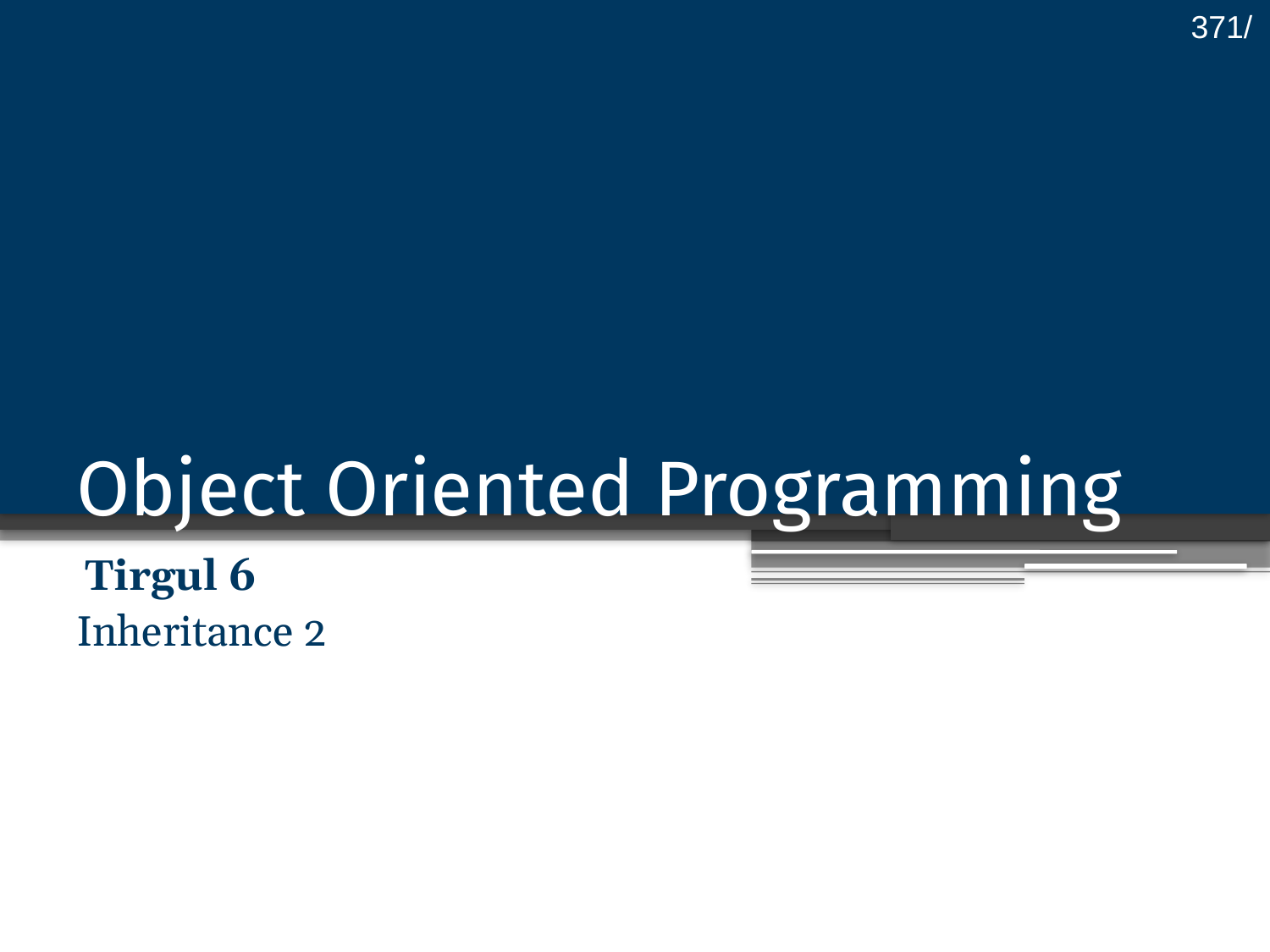

/371
# Object Oriented Programming
Tirgul 6
Inheritance 2